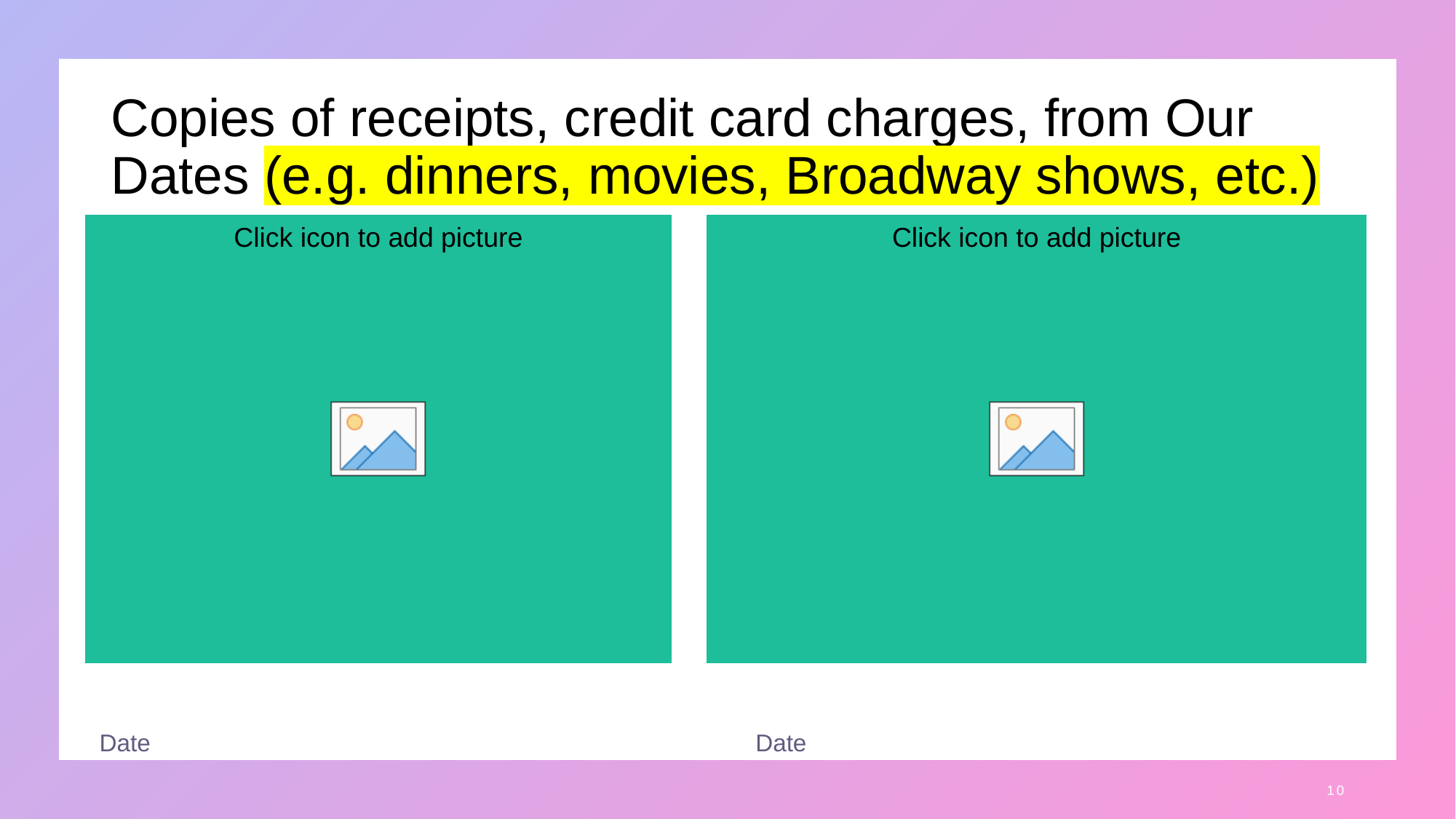

# Copies of receipts, credit card charges, from Our Dates (e.g. dinners, movies, Broadway shows, etc.)

Date
Date

10